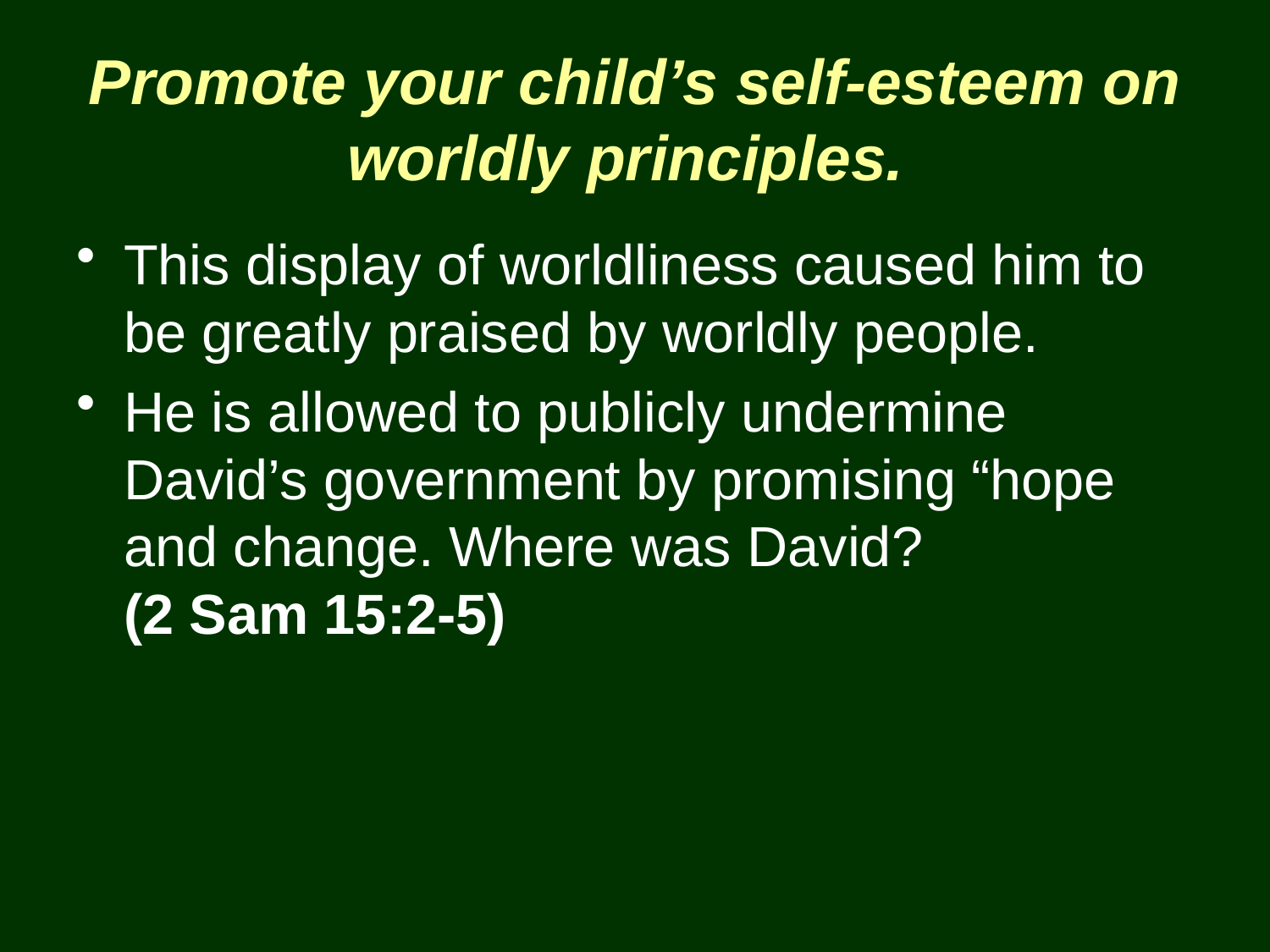

# Promote your child’s self-esteem on worldly principles.
This display of worldliness caused him to be greatly praised by worldly people.
He is allowed to publicly undermine David’s government by promising “hope and change. Where was David?
(2 Sam 15:2-5)